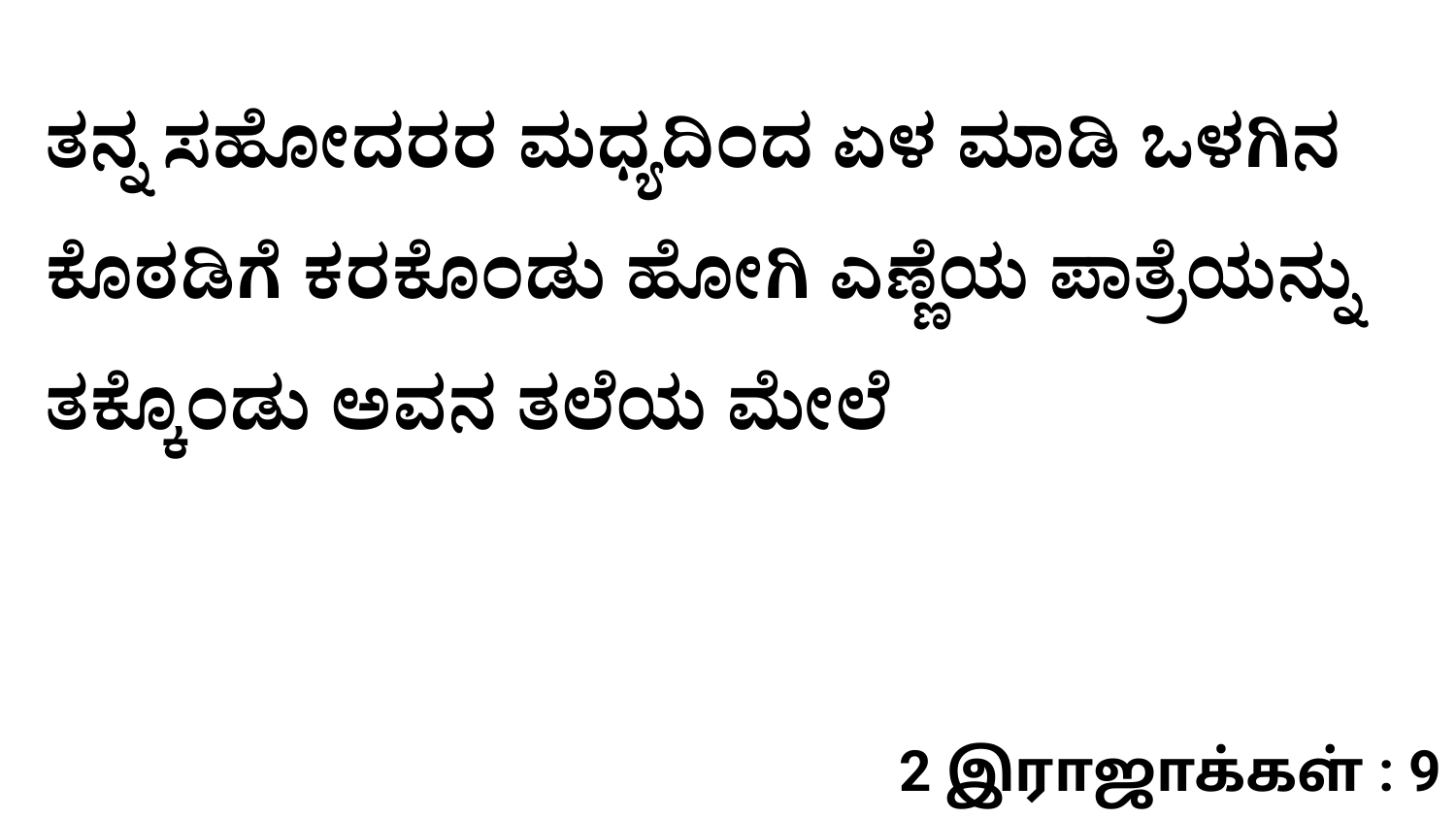

ತನ್ನ ಸಹೋದರರ ಮಧ್ಯದಿಂದ ಏಳ ಮಾಡಿ ಒಳಗಿನ ಕೊಠಡಿಗೆ ಕರಕೊಂಡು ಹೋಗಿ ಎಣ್ಣೆಯ ಪಾತ್ರೆಯನ್ನು ತಕ್ಕೊಂಡು ಅವನ ತಲೆಯ ಮೇಲೆ
2 இராஜாக்கள் : 9